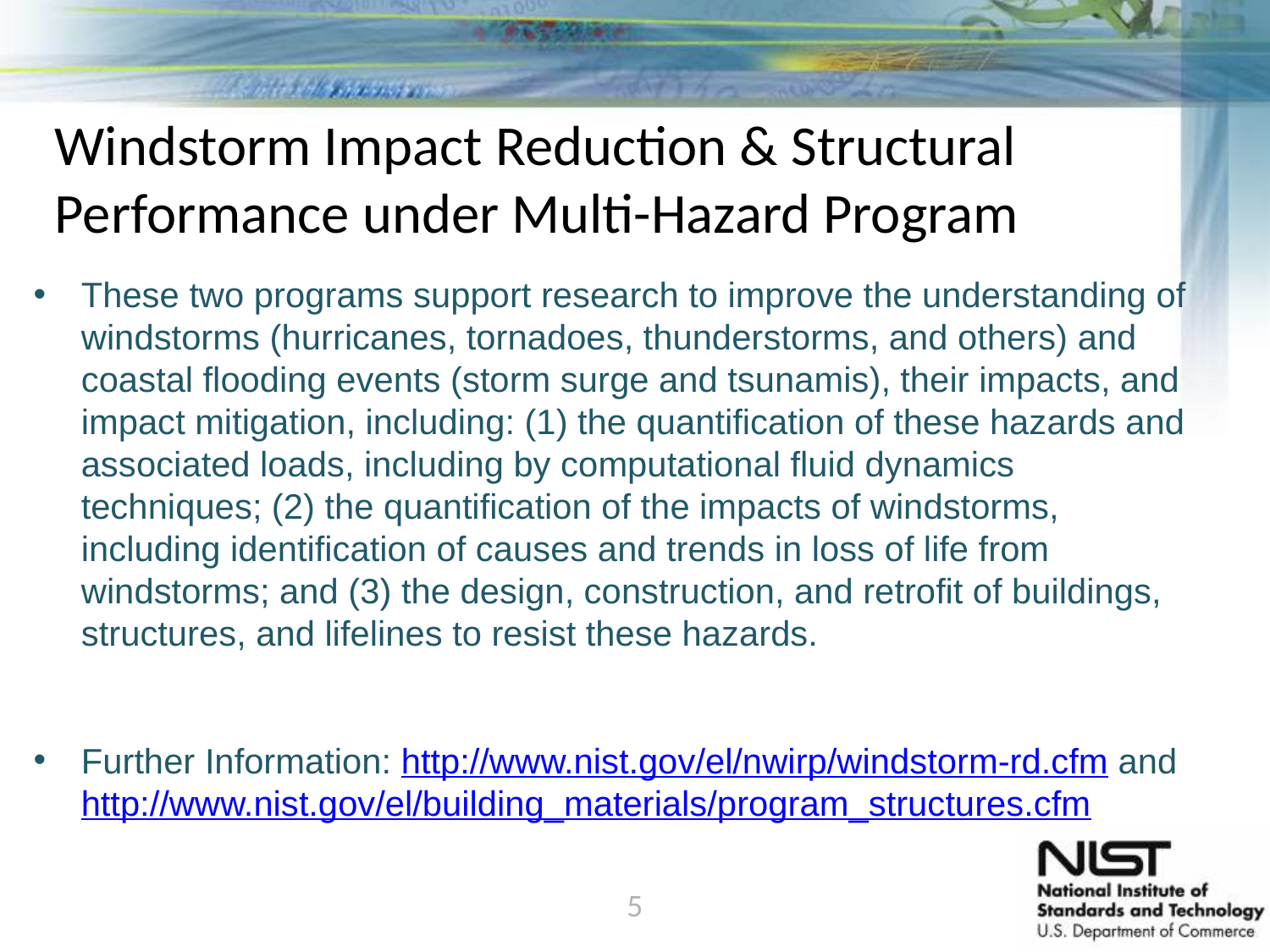

Windstorm Impact Reduction & Structural Performance under Multi-Hazard Program
These two programs support research to improve the understanding of windstorms (hurricanes, tornadoes, thunderstorms, and others) and coastal flooding events (storm surge and tsunamis), their impacts, and impact mitigation, including: (1) the quantification of these hazards and associated loads, including by computational fluid dynamics techniques; (2) the quantification of the impacts of windstorms, including identification of causes and trends in loss of life from windstorms; and (3) the design, construction, and retrofit of buildings, structures, and lifelines to resist these hazards.

Further Information: http://www.nist.gov/el/nwirp/windstorm-rd.cfm and http://www.nist.gov/el/building_materials/program_structures.cfm
5